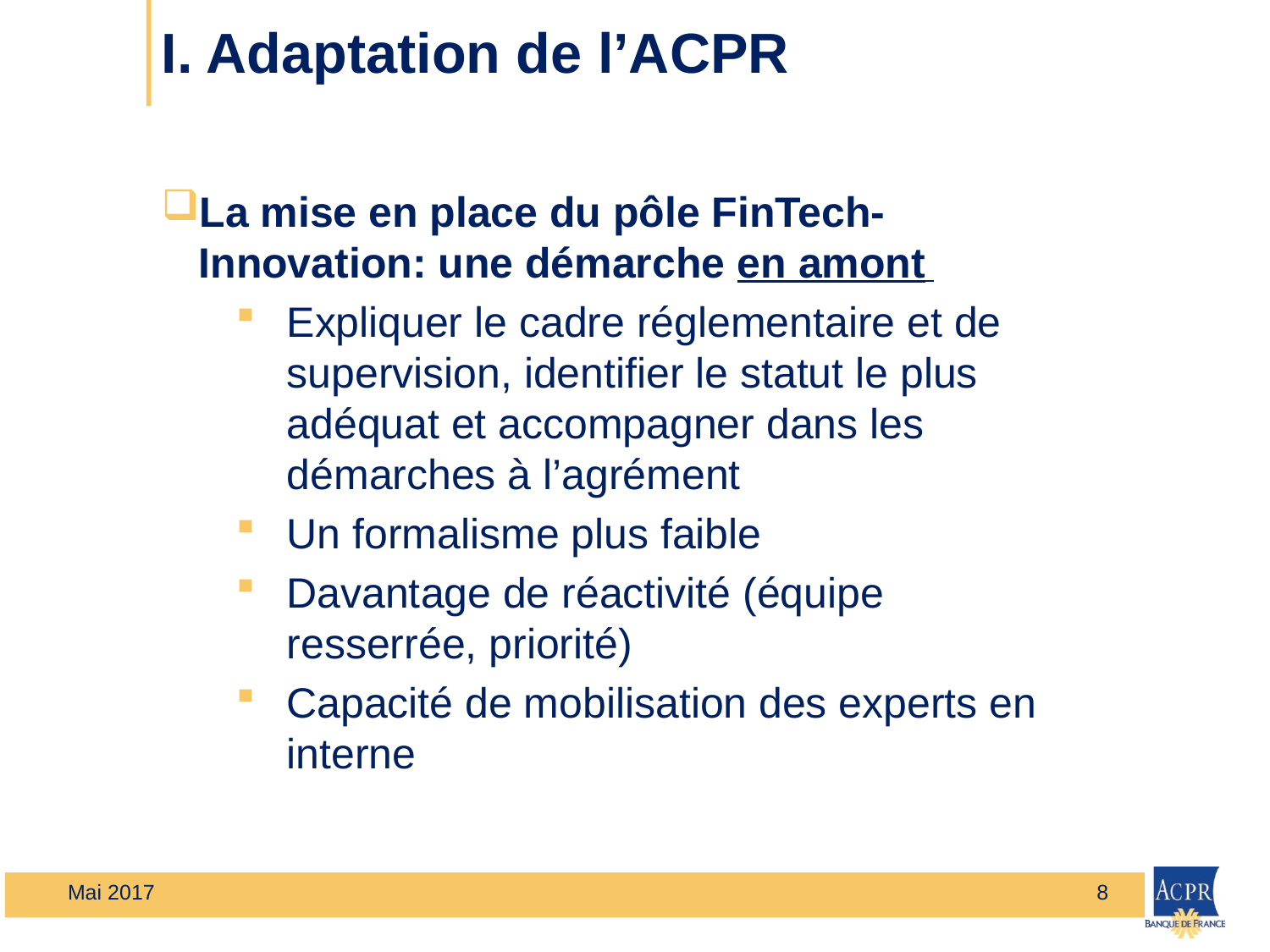

# I. Adaptation de l’ACPR
La mise en place du pôle FinTech-Innovation: une démarche en amont
Expliquer le cadre réglementaire et de supervision, identifier le statut le plus adéquat et accompagner dans les démarches à l’agrément
Un formalisme plus faible
Davantage de réactivité (équipe resserrée, priorité)
Capacité de mobilisation des experts en interne

Mai 2017
8